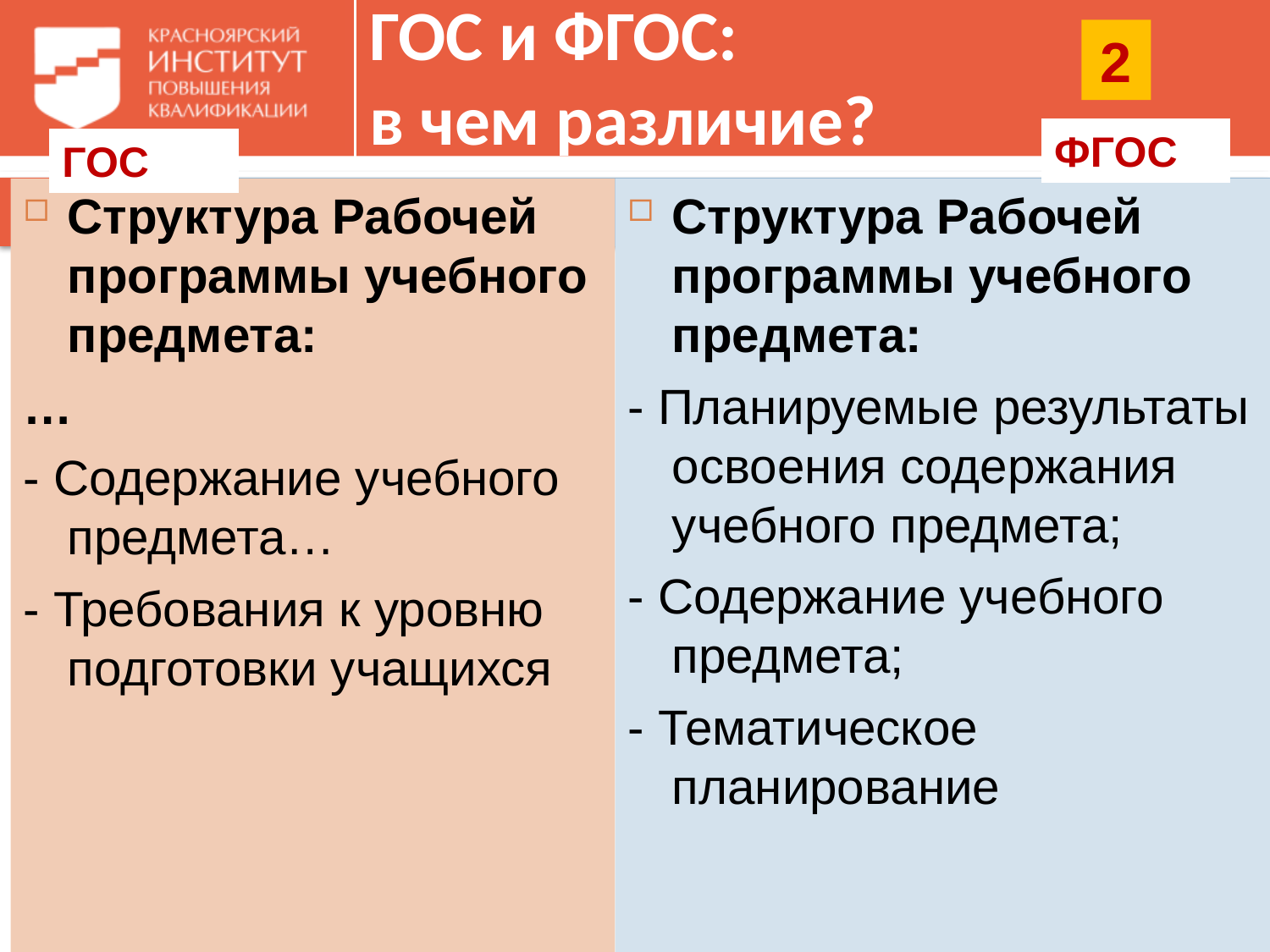

# ГОС и ФГОС: в чем различие?
2
ФГОС
ГОС
Структура Рабочей  программы учебного предмета:
…
- Содержание учебного предмета…
- Требования к уровню подготовки учащихся

Структура Рабочей  программы учебного предмета:
- Планируемые результаты освоения содержания учебного предмета;
- Содержание учебного предмета;
- Тематическое планирование